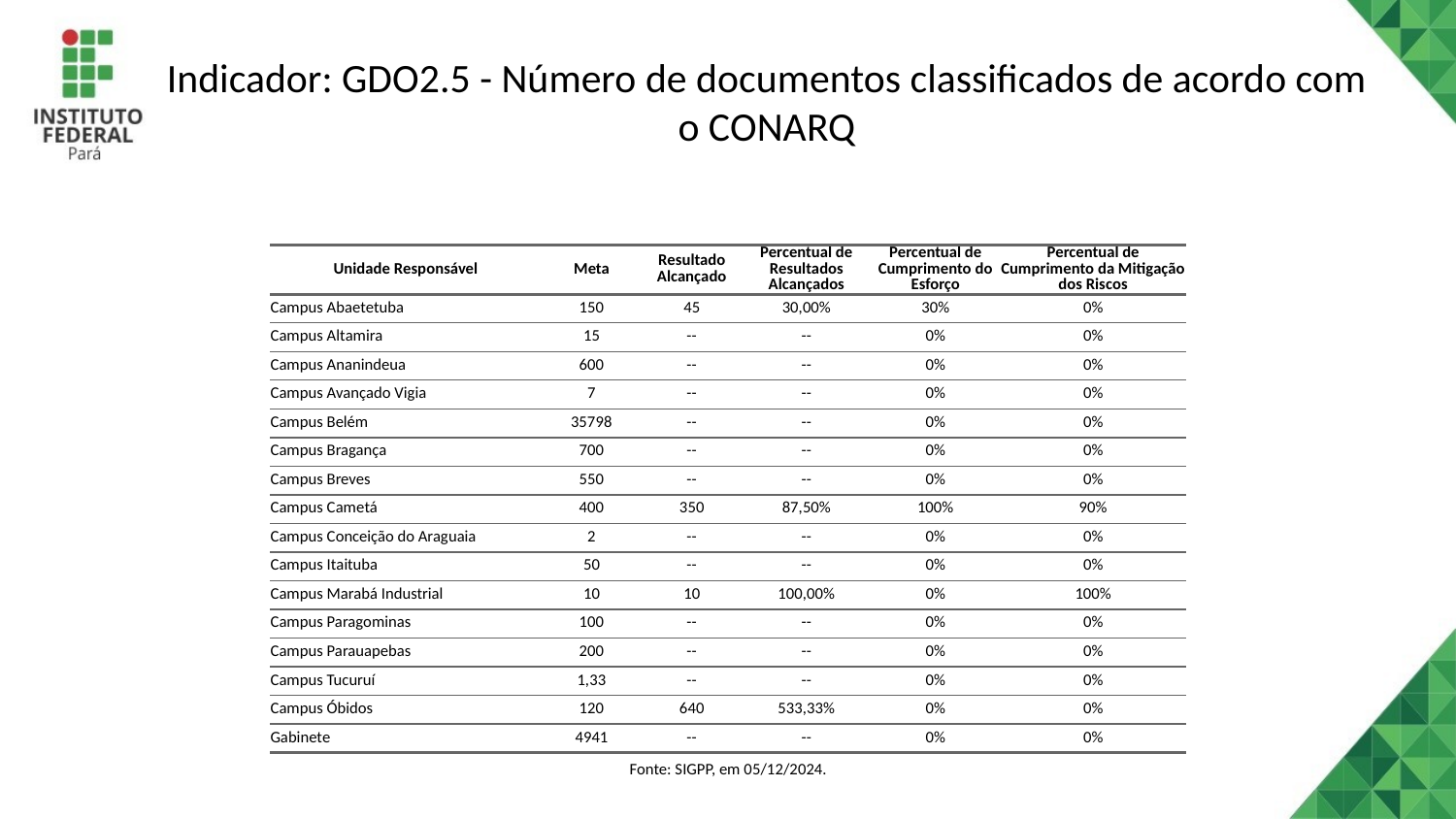

# Indicador: GDO2.5 - Número de documentos classificados de acordo com o CONARQ
| Unidade Responsável | Meta | Resultado Alcançado | Percentual de Resultados Alcançados | Percentual de Cumprimento do Esforço | Percentual de Cumprimento da Mitigação dos Riscos |
| --- | --- | --- | --- | --- | --- |
| Campus Abaetetuba | 150 | 45 | 30,00% | 30% | 0% |
| Campus Altamira | 15 | -- | -- | 0% | 0% |
| Campus Ananindeua | 600 | -- | -- | 0% | 0% |
| Campus Avançado Vigia | 7 | -- | -- | 0% | 0% |
| Campus Belém | 35798 | -- | -- | 0% | 0% |
| Campus Bragança | 700 | -- | -- | 0% | 0% |
| Campus Breves | 550 | -- | -- | 0% | 0% |
| Campus Cametá | 400 | 350 | 87,50% | 100% | 90% |
| Campus Conceição do Araguaia | 2 | -- | -- | 0% | 0% |
| Campus Itaituba | 50 | -- | -- | 0% | 0% |
| Campus Marabá Industrial | 10 | 10 | 100,00% | 0% | 100% |
| Campus Paragominas | 100 | -- | -- | 0% | 0% |
| Campus Parauapebas | 200 | -- | -- | 0% | 0% |
| Campus Tucuruí | 1,33 | -- | -- | 0% | 0% |
| Campus Óbidos | 120 | 640 | 533,33% | 0% | 0% |
| Gabinete | 4941 | -- | -- | 0% | 0% |
| Fonte: SIGPP, em 05/12/2024. | Fonte: SIGPP, em 05/12/2024. | Fonte: SIGPP, em 05/12/2024. | Fonte: SIGPP, em 05/12/2024. | Fonte: SIGPP, em 05/12/2024. | Fonte: SIGPP, em 05/12/2024. |